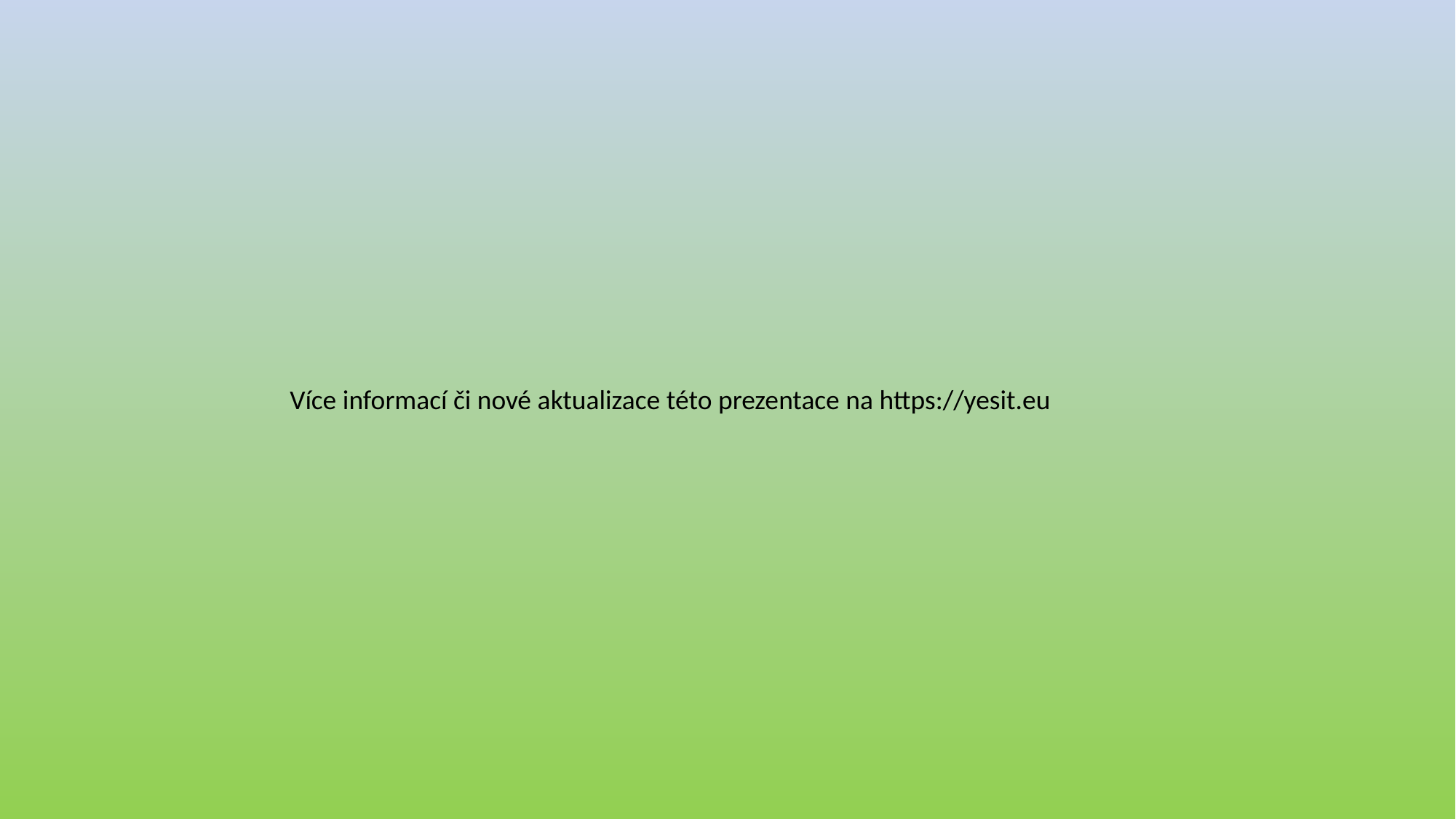

Více informací či nové aktualizace této prezentace na https://yesit.eu